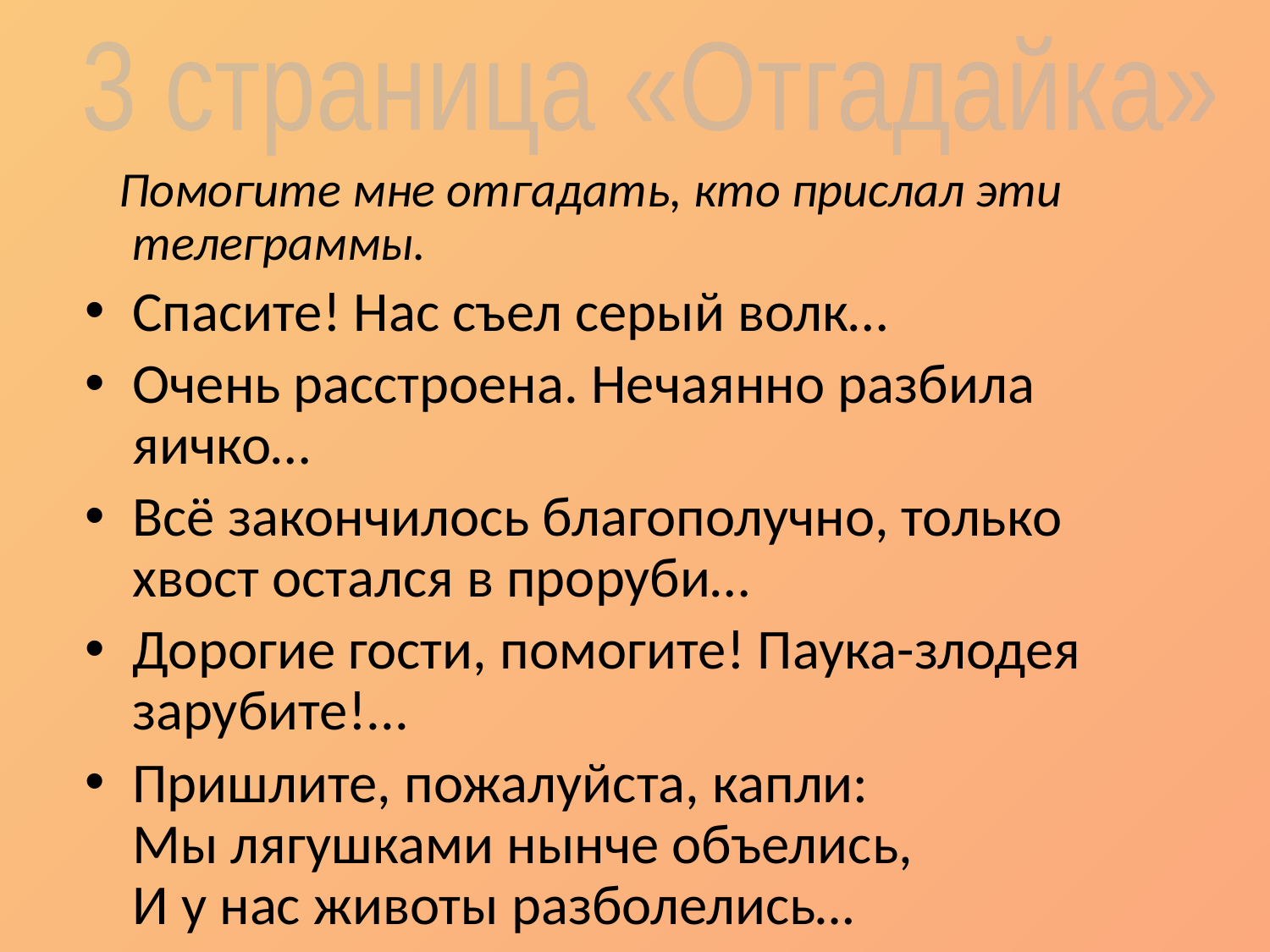

3 страница «Отгадайка»
   Помогите мне отгадать, кто прислал эти телеграммы.
Спасите! Нас съел серый волк…
Очень расстроена. Нечаянно разбила яичко…
Всё закончилось благополучно, только хвост остался в проруби…
Дорогие гости, помогите! Паука-злодея зарубите!...
Пришлите, пожалуйста, капли:
Мы лягушками нынче объелись,
И у нас животы разболелись…